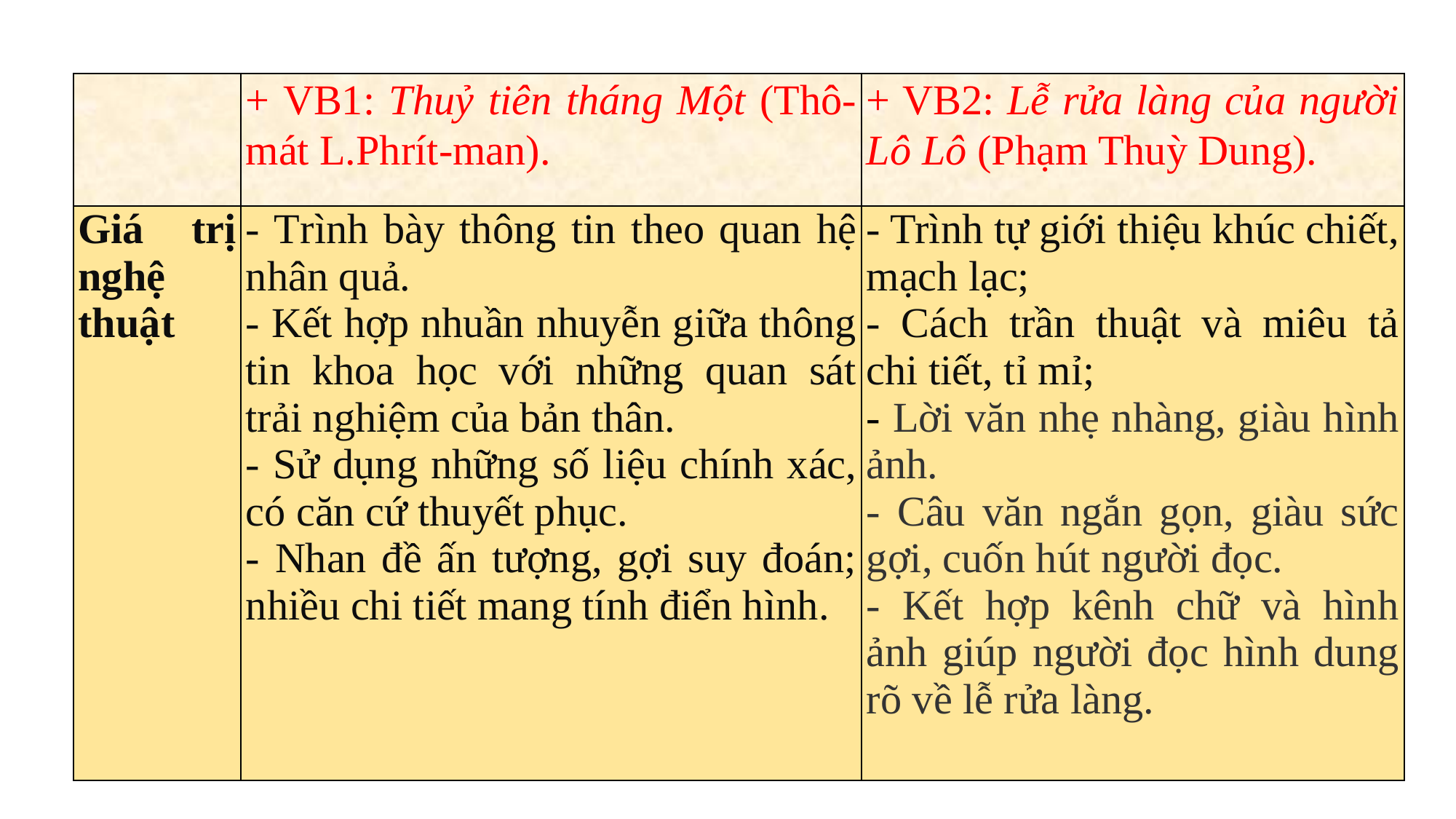

|  | + VB1: Thuỷ tiên tháng Một (Thô-mát L.Phrít-man). | + VB2: Lễ rửa làng của người Lô Lô (Phạm Thuỳ Dung). |
| --- | --- | --- |
| Giá trị nghệ thuật | - Trình bày thông tin theo quan hệ nhân quả. - Kết hợp nhuần nhuyễn giữa thông tin khoa học với những quan sát trải nghiệm của bản thân. - Sử dụng những số liệu chính xác, có căn cứ thuyết phục. - Nhan đề ấn tượng, gợi suy đoán; nhiều chi tiết mang tính điển hình. | - Trình tự giới thiệu khúc chiết, mạch lạc; - Cách trần thuật và miêu tả chi tiết, tỉ mỉ; - Lời văn nhẹ nhàng, giàu hình ảnh. - Câu văn ngắn gọn, giàu sức gợi, cuốn hút người đọc. - Kết hợp kênh chữ và hình ảnh giúp người đọc hình dung rõ về lễ rửa làng. |